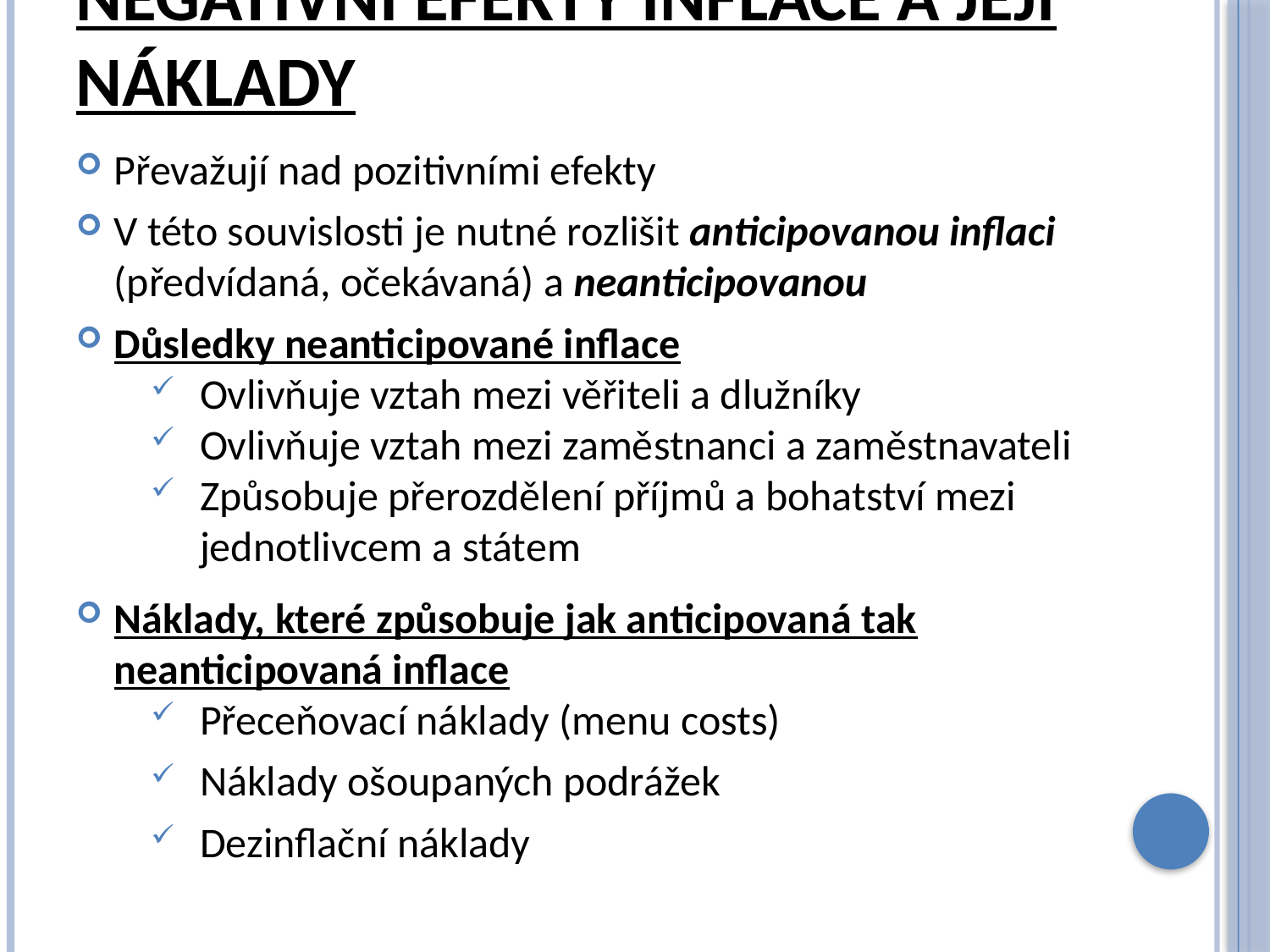

# Negativní efekty inflace a její náklady
Převažují nad pozitivními efekty
V této souvislosti je nutné rozlišit anticipovanou inflaci (předvídaná, očekávaná) a neanticipovanou
Důsledky neanticipované inflace
Ovlivňuje vztah mezi věřiteli a dlužníky
Ovlivňuje vztah mezi zaměstnanci a zaměstnavateli
Způsobuje přerozdělení příjmů a bohatství mezi jednotlivcem a státem
Náklady, které způsobuje jak anticipovaná tak neanticipovaná inflace
Přeceňovací náklady (menu costs)
Náklady ošoupaných podrážek
Dezinflační náklady